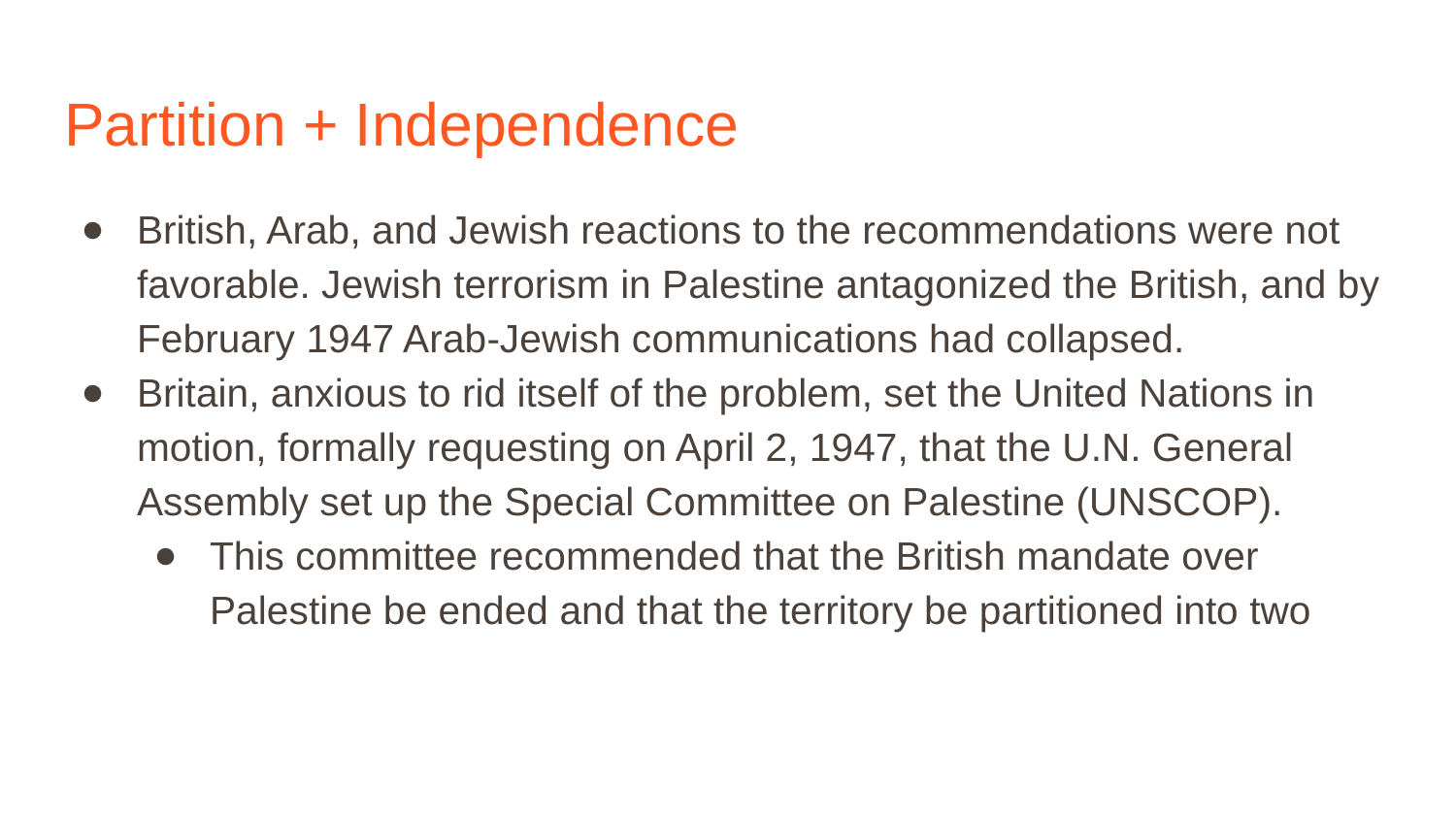

# Partition + Independence
British, Arab, and Jewish reactions to the recommendations were not favorable. Jewish terrorism in Palestine antagonized the British, and by February 1947 Arab-Jewish communications had collapsed.
Britain, anxious to rid itself of the problem, set the United Nations in motion, formally requesting on April 2, 1947, that the U.N. General Assembly set up the Special Committee on Palestine (UNSCOP).
This committee recommended that the British mandate over Palestine be ended and that the territory be partitioned into two